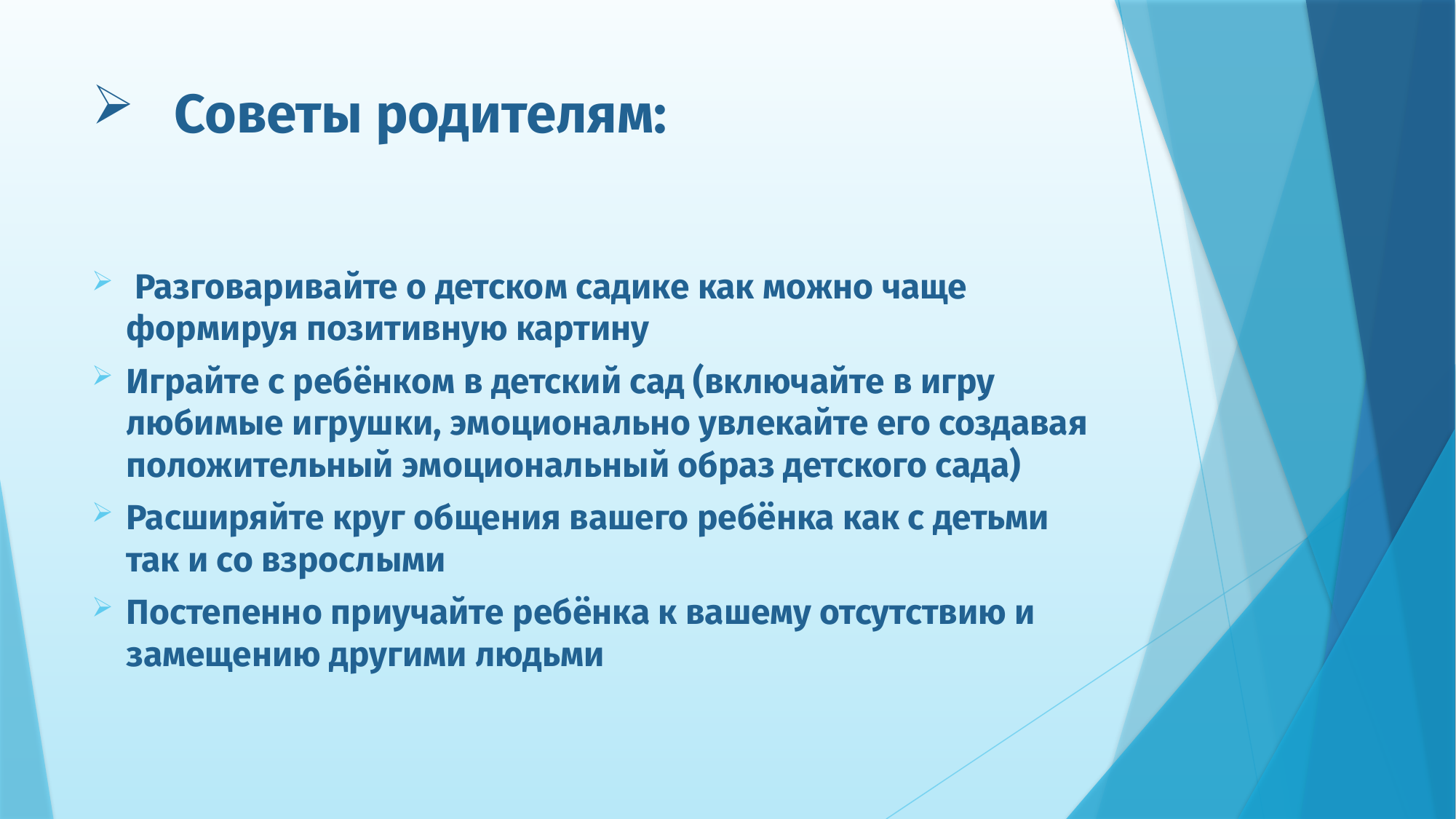

# Советы родителям:
 Разговаривайте о детском садике как можно чаще формируя позитивную картину
Играйте с ребёнком в детский сад (включайте в игру любимые игрушки, эмоционально увлекайте его создавая положительный эмоциональный образ детского сада)
Расширяйте круг общения вашего ребёнка как с детьми так и со взрослыми
Постепенно приучайте ребёнка к вашему отсутствию и замещению другими людьми